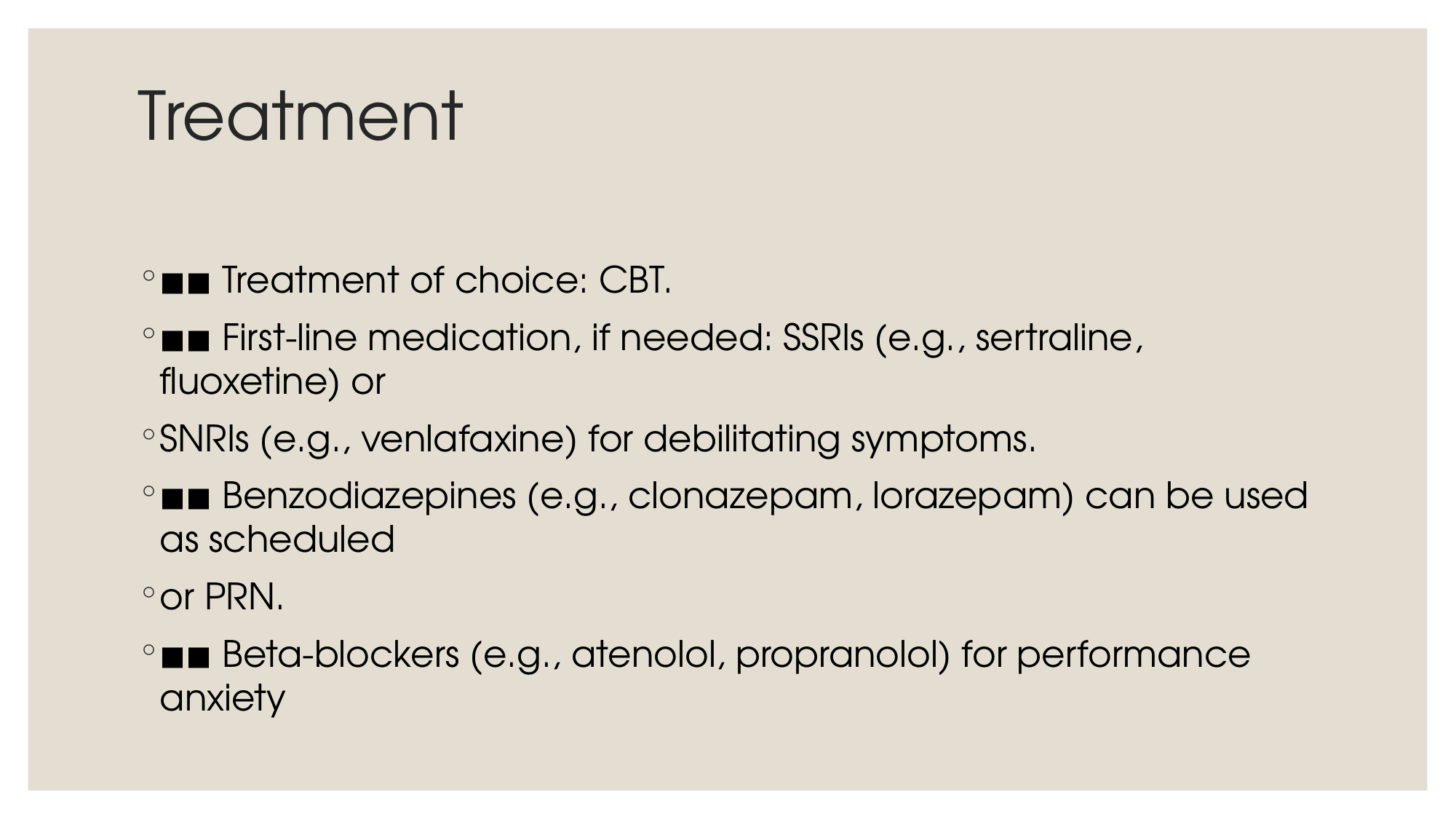

# Treatment
■■ Treatment of choice: CBT.
■■ First-line medication, if needed: SSRIs (e.g., sertraline, fluoxetine) or
SNRIs (e.g., venlafaxine) for debilitating symptoms.
■■ Benzodiazepines (e.g., clonazepam, lorazepam) can be used as scheduled
or PRN.
■■ Beta-blockers (e.g., atenolol, propranolol) for performance anxiety